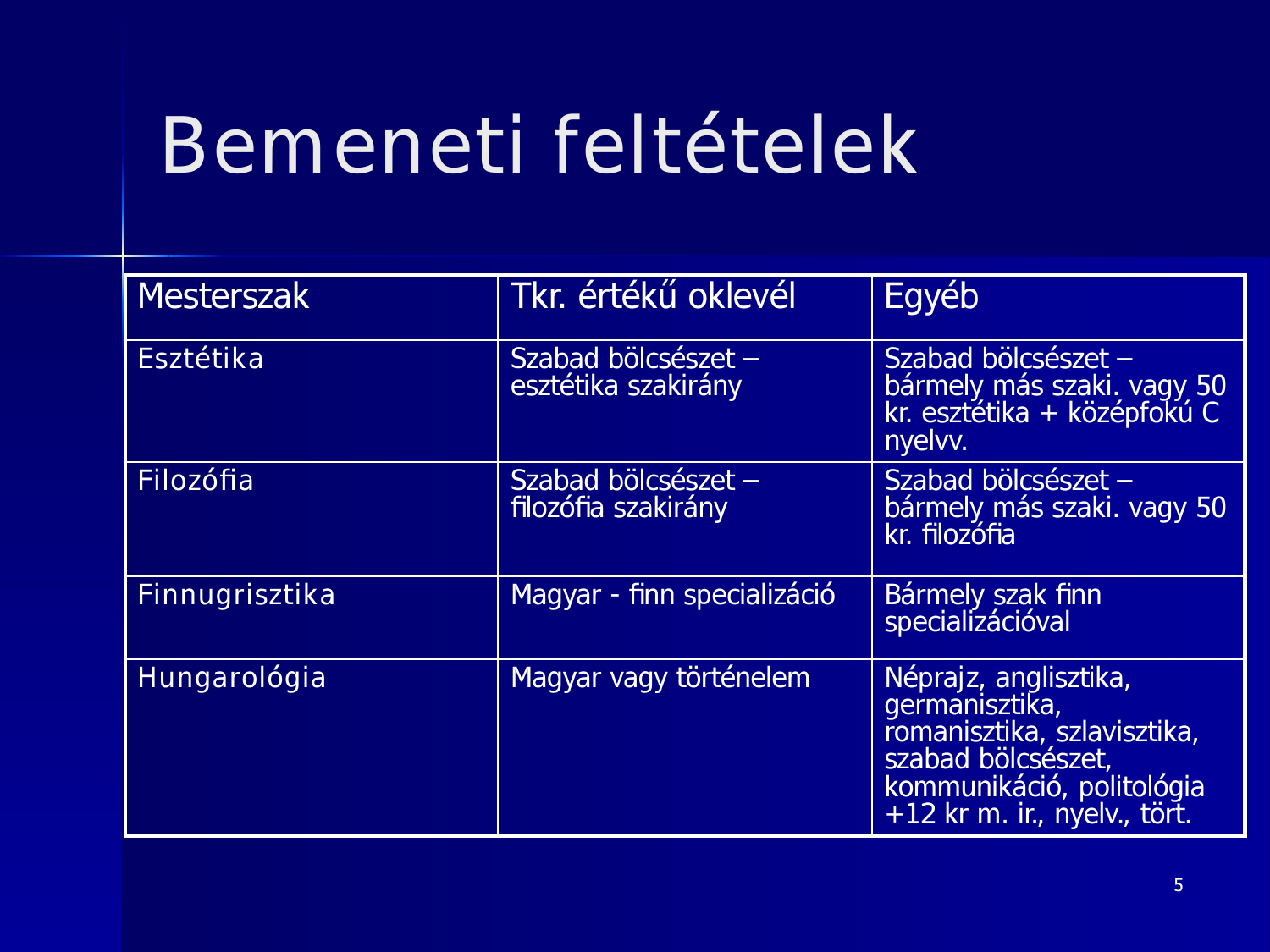

# Bemeneti feltételek
| Mesterszak | Tkr. értékű oklevél | Egyéb |
| --- | --- | --- |
| Esztétika | Szabad bölcsészet – esztétika szakirány | Szabad bölcsészet – bármely más szaki. vagy 50 kr. esztétika + középfokú C nyelvv. |
| Filozófia | Szabad bölcsészet – filozófia szakirány | Szabad bölcsészet – bármely más szaki. vagy 50 kr. filozófia |
| Finnugrisztika | Magyar - finn specializáció | Bármely szak finn specializációval |
| Hungarológia | Magyar vagy történelem | Néprajz, anglisztika, germanisztika, romanisztika, szlavisztika, szabad bölcsészet, kommunikáció, politológia +12 kr m. ir., nyelv., tört. |
5